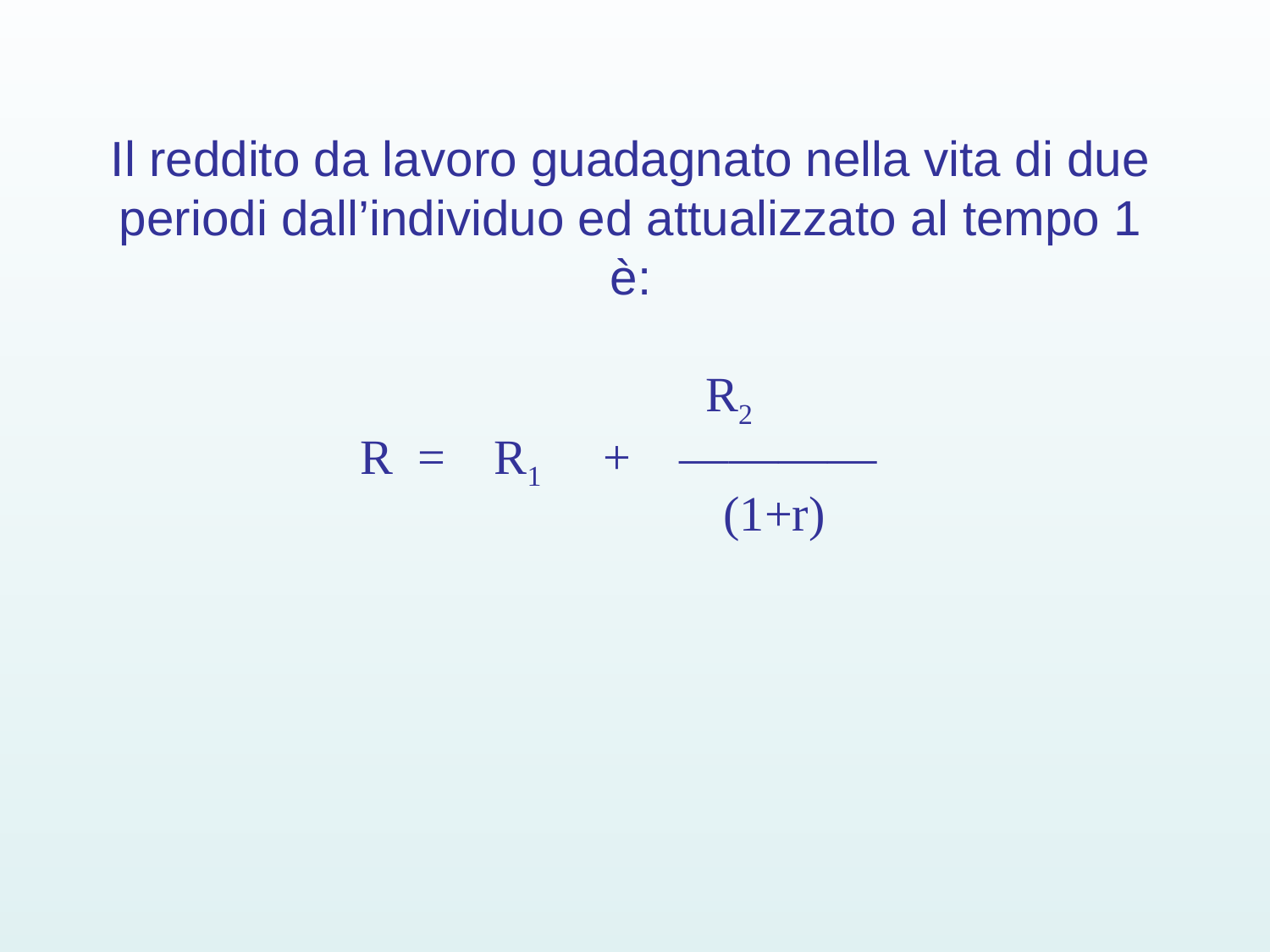

# Il reddito da lavoro guadagnato nella vita di due periodi dall’individuo ed attualizzato al tempo 1 è:
                        R2
R  =    R1     +    ————
                                                   (1+r)